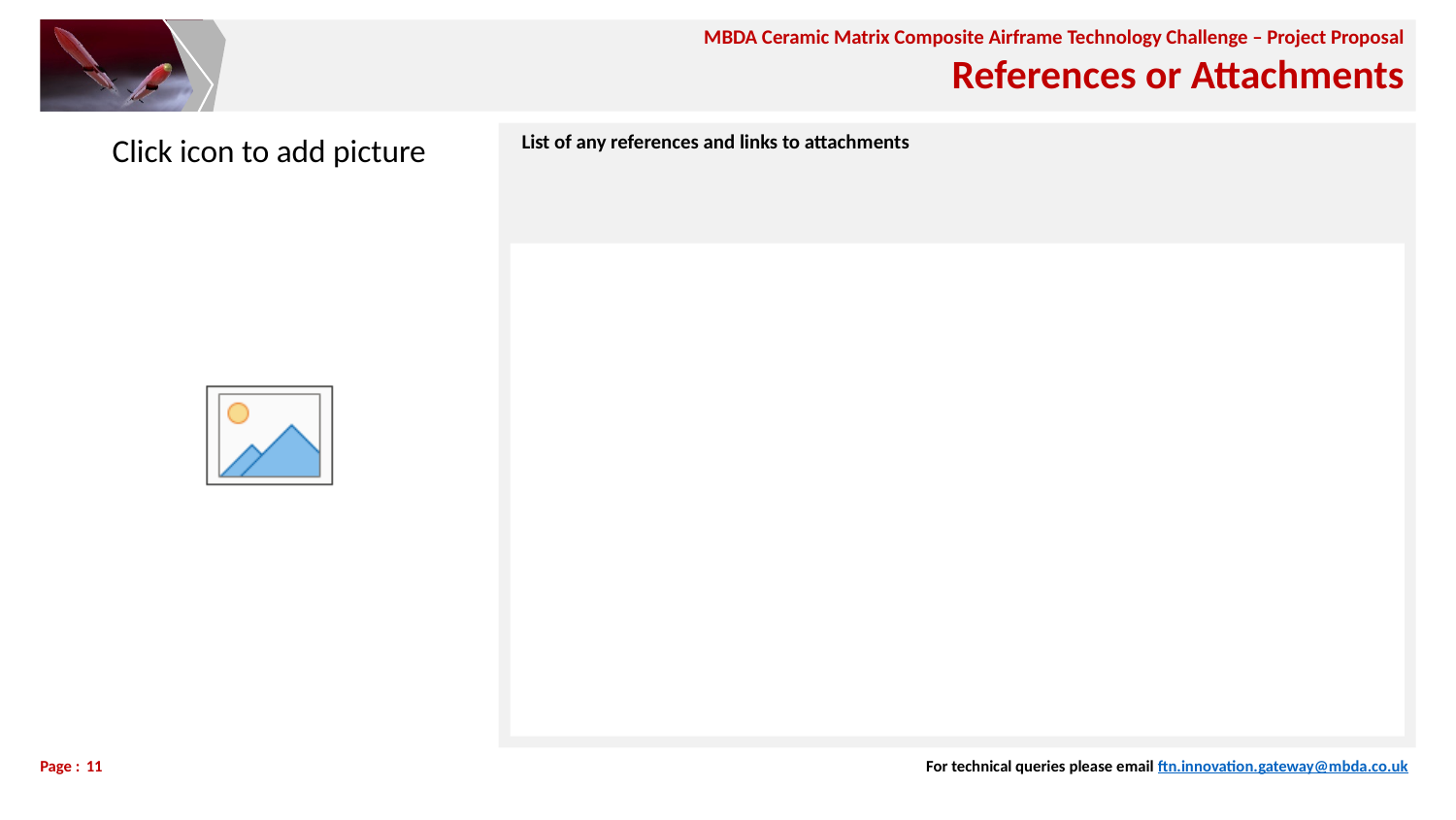

# References or Attachments
List of any references and links to attachments

11